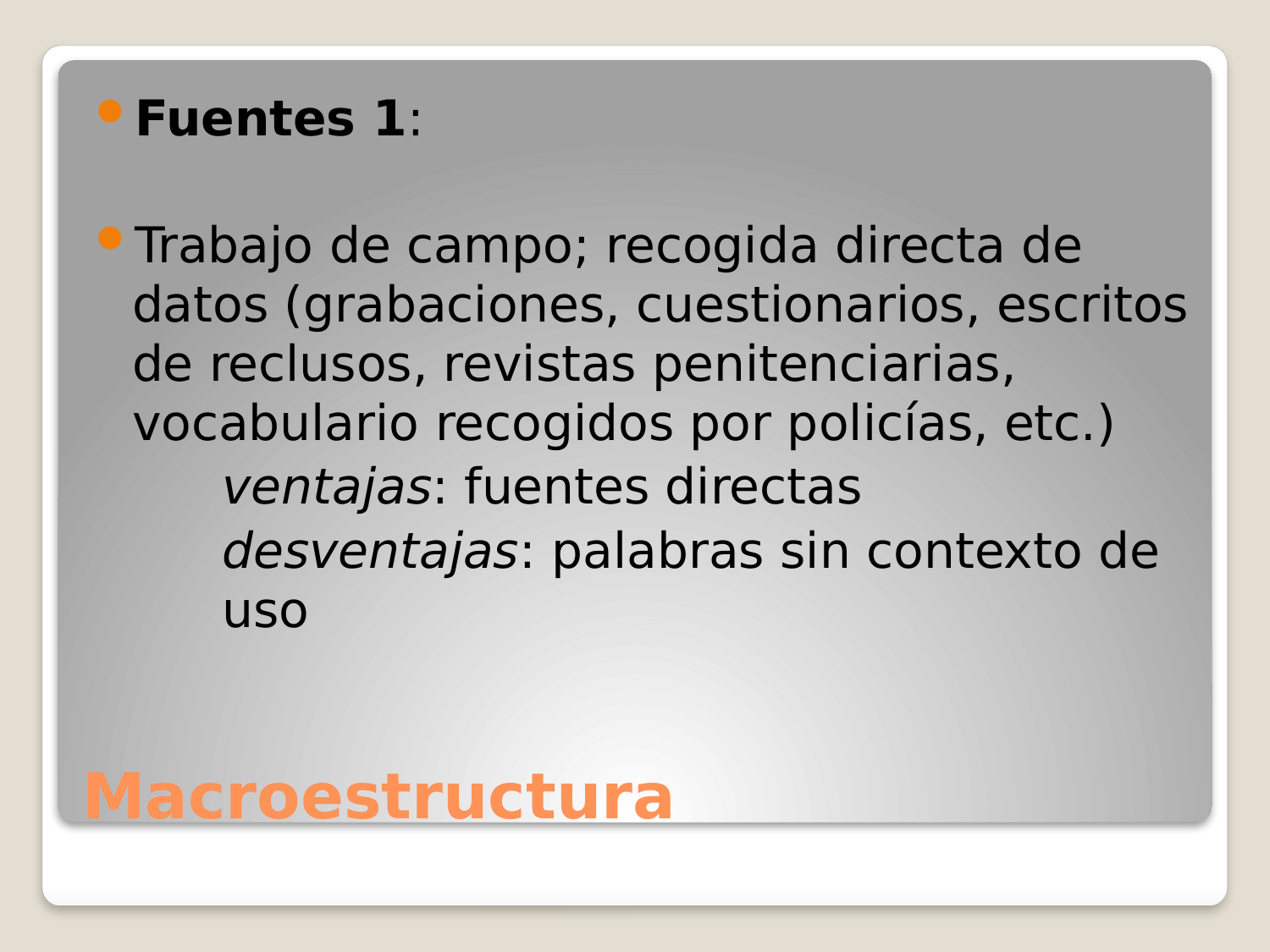

Fuentes 1:

Trabajo de campo; recogida directa de datos (grabaciones, cuestionarios, escritos de reclusos, revistas penitenciarias, vocabulario recogidos por policías, etc.)
	ventajas: fuentes directas
	desventajas: palabras sin contexto de 	uso

# Macroestructura